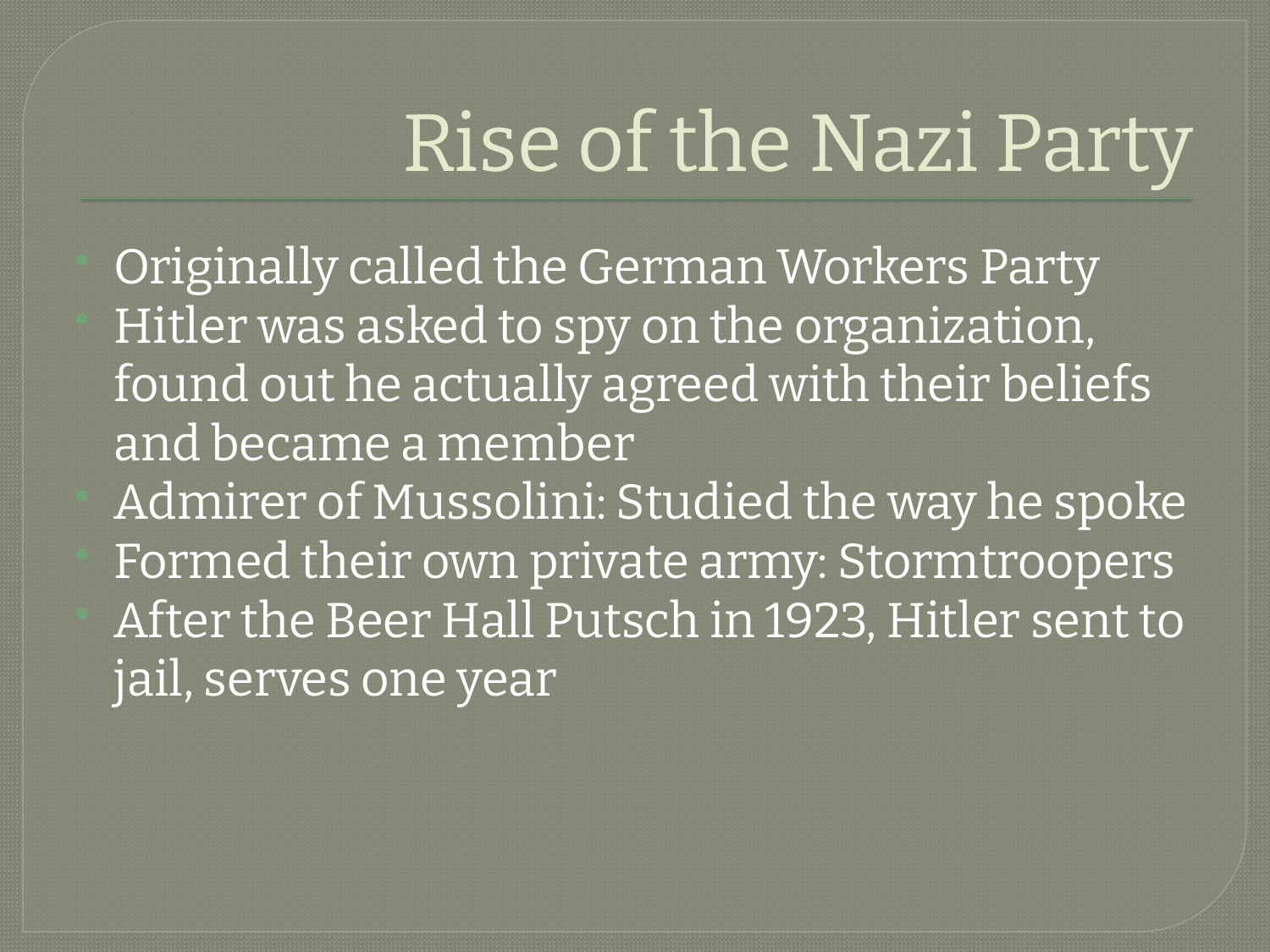

# Rise of the Nazi Party
Originally called the German Workers Party
Hitler was asked to spy on the organization, found out he actually agreed with their beliefs and became a member
Admirer of Mussolini: Studied the way he spoke
Formed their own private army: Stormtroopers
After the Beer Hall Putsch in 1923, Hitler sent to jail, serves one year